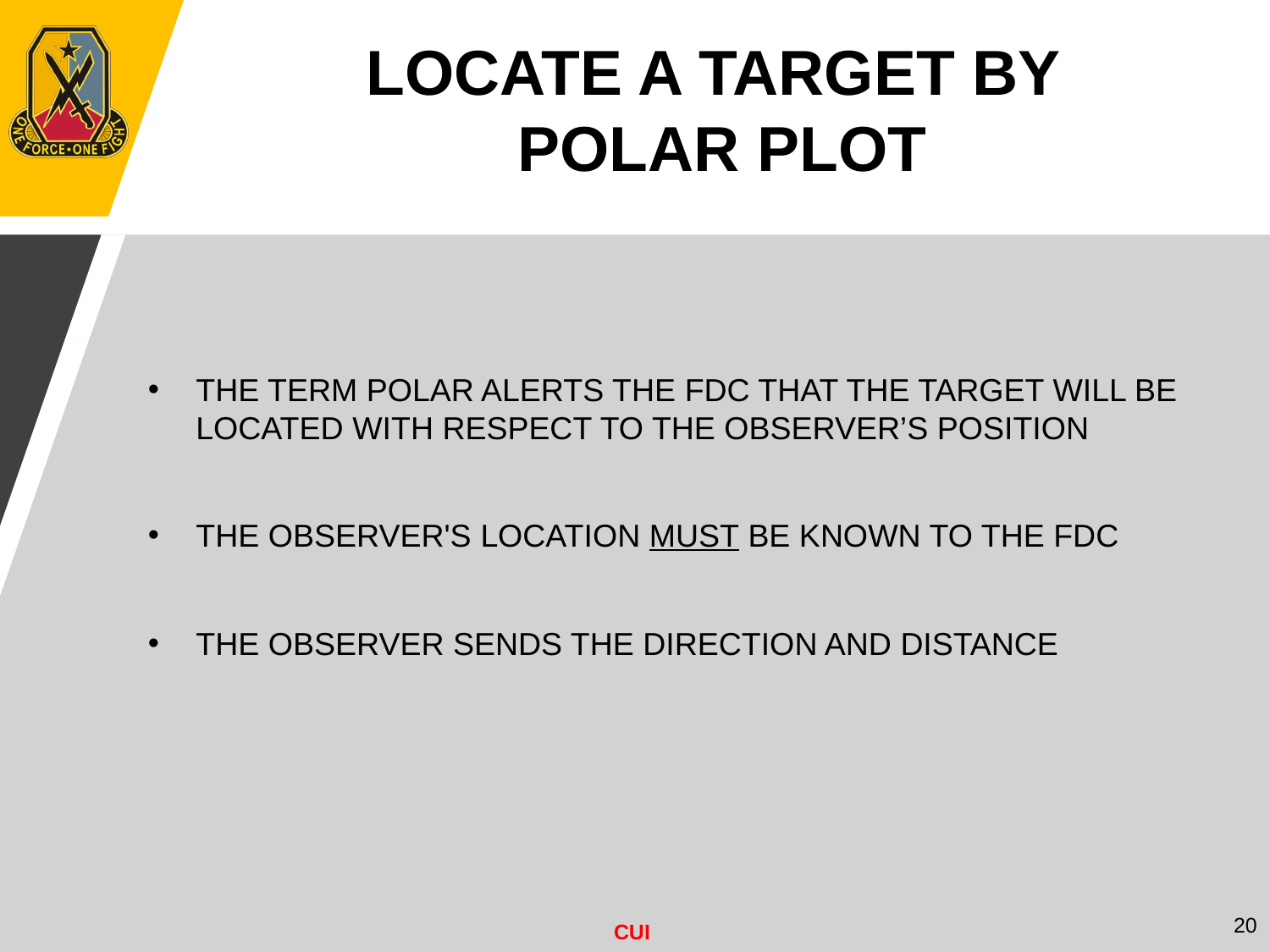

LOCATE A TARGET BY
POLAR PLOT
THE TERM POLAR ALERTS THE FDC THAT THE TARGET WILL BE LOCATED WITH RESPECT TO THE OBSERVER’S POSITION

THE OBSERVER'S LOCATION MUST BE KNOWN TO THE FDC

THE OBSERVER SENDS THE DIRECTION AND DISTANCE
20